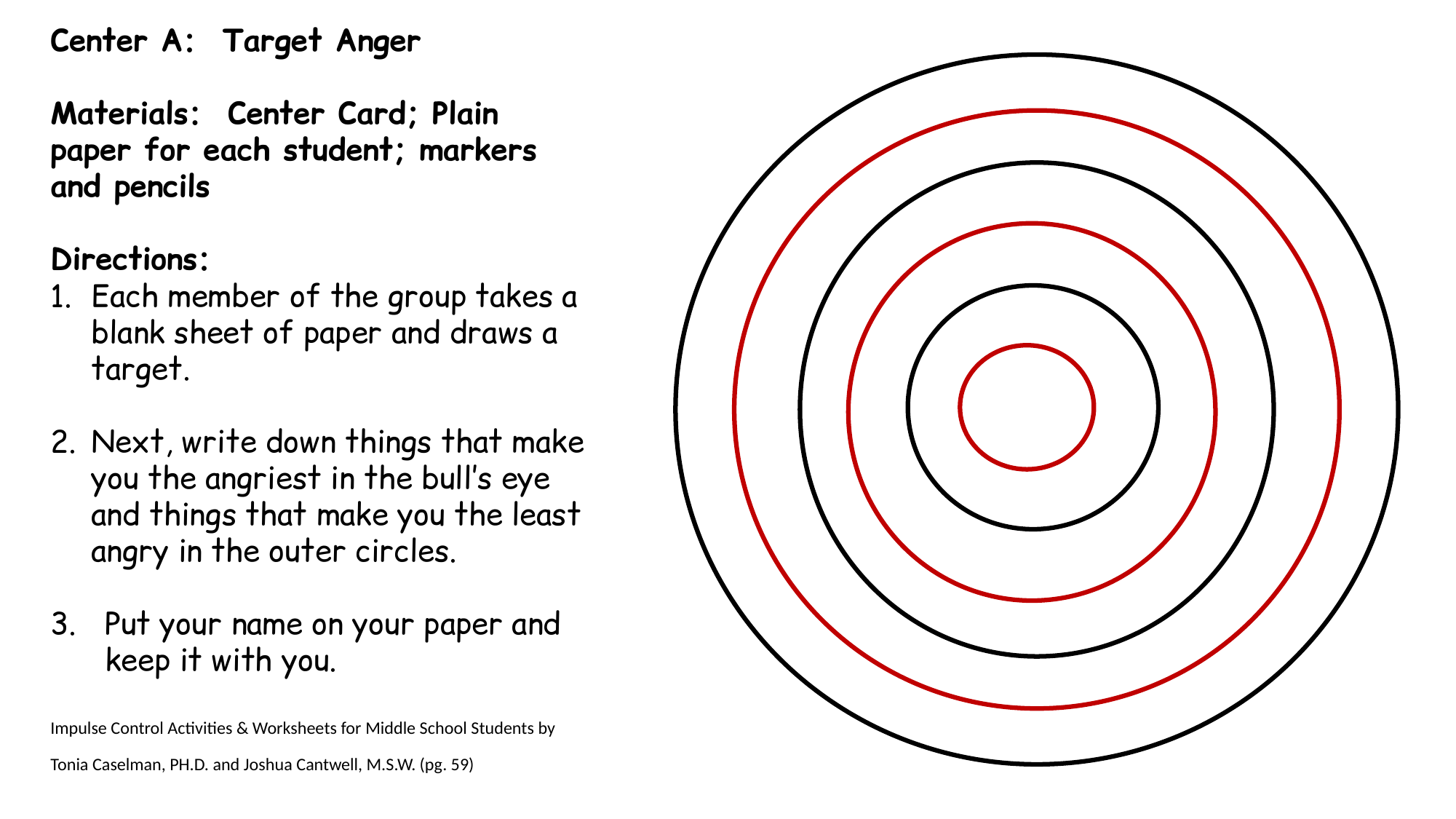

Center A:  Target Anger

Materials:  Center Card; Plain paper for each student; markers and pencils

Directions:
Each member of the group takes a blank sheet of paper and draws a target.

Next, write down things that make you the angriest in the bull’s eye and things that make you the least angry in the outer circles.

Put your name on your paper and keep it with you.

Impulse Control Activities & Worksheets for Middle School Students by Tonia Caselman, PH.D. and Joshua Cantwell, M.S.W. (pg. 59)